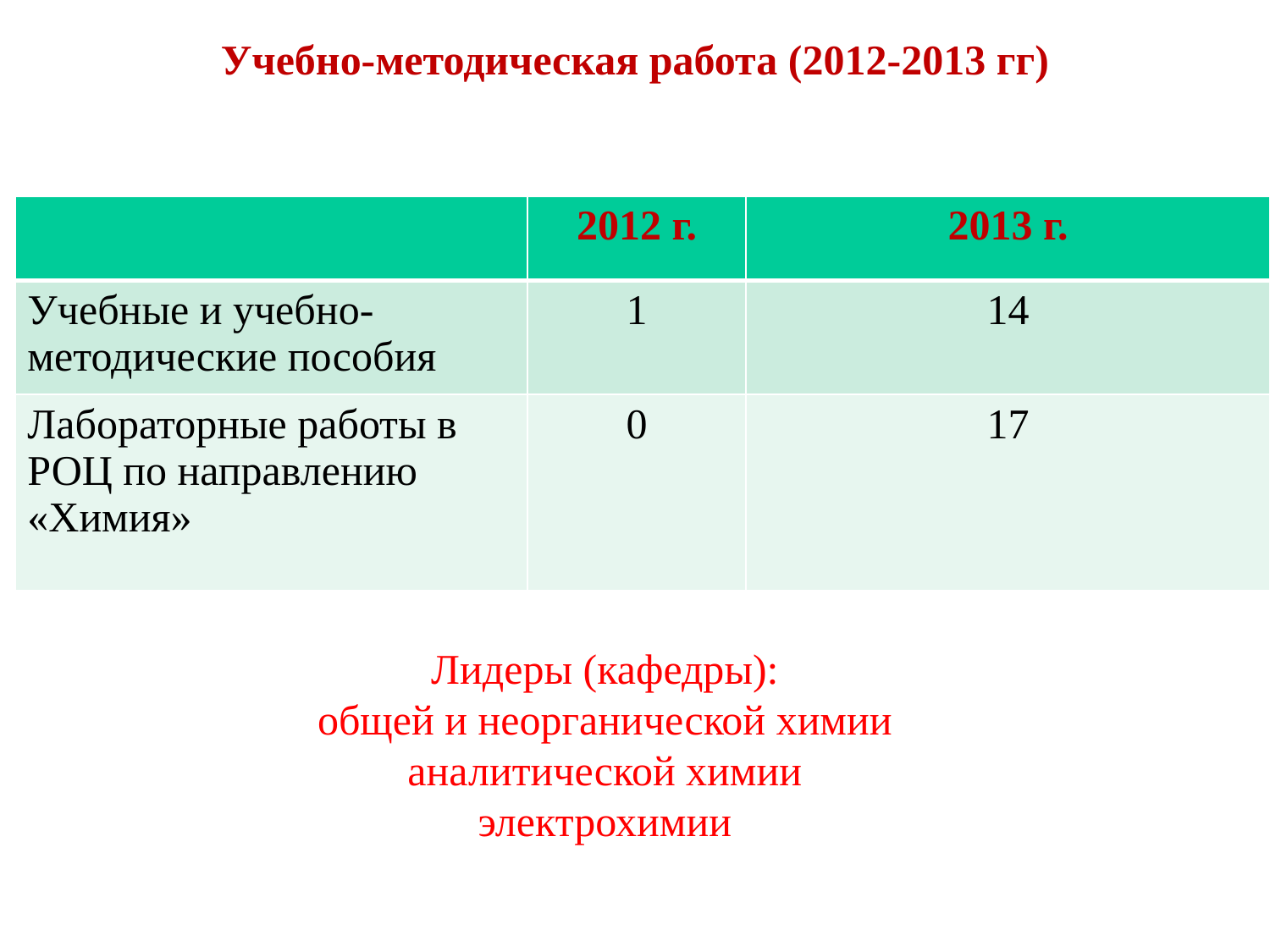

Учебно-методическая работа (2012-2013 гг)

|  | 2012 г. | 2013 г. |
| --- | --- | --- |
| Учебные и учебно-методические пособия | 1 | 14 |
| Лабораторные работы в РОЦ по направлению «Химия» | 0 | 17 |
Лидеры (кафедры):
общей и неорганической химии
аналитической химии
электрохимии